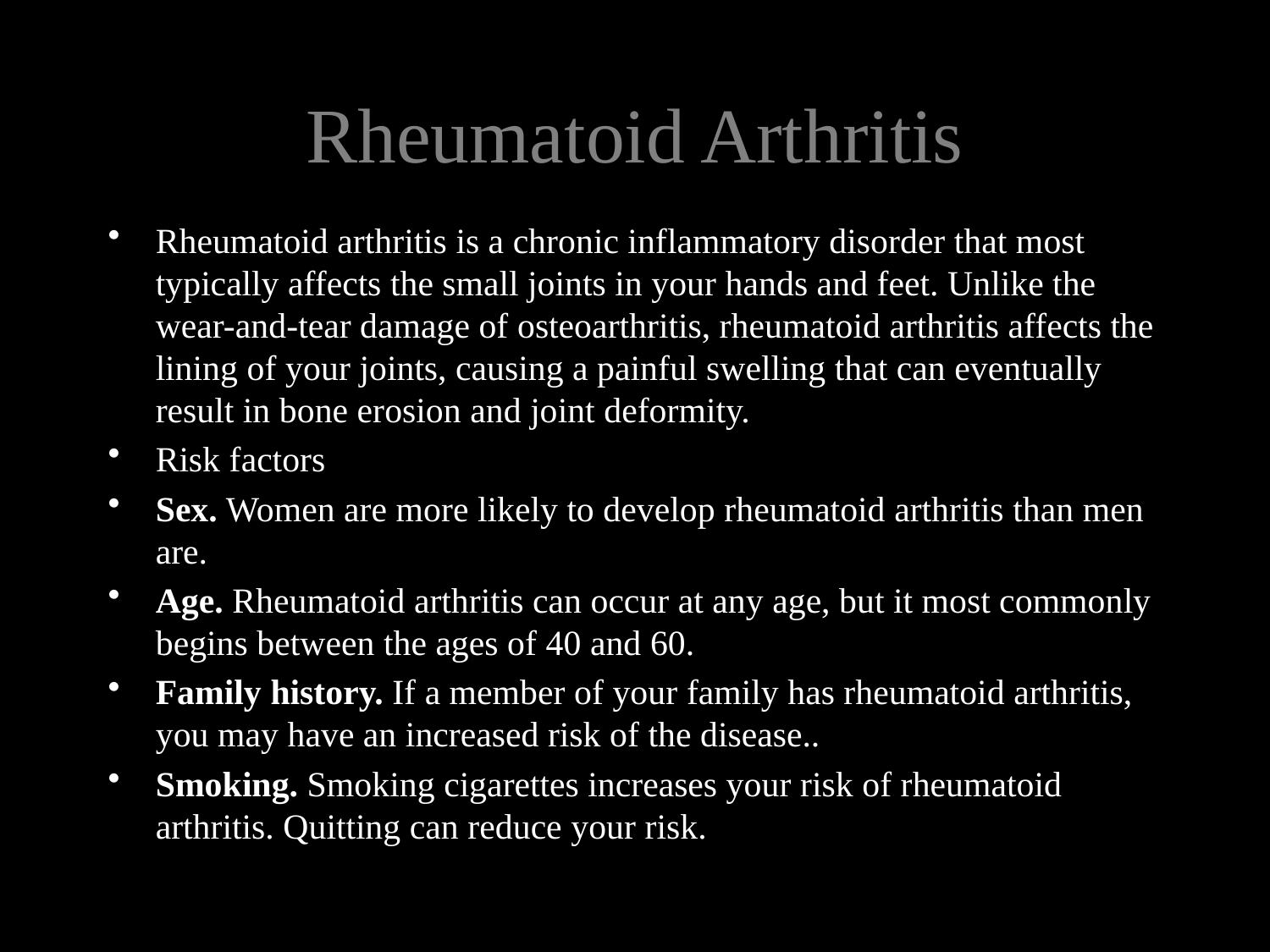

# Rheumatoid Arthritis
Rheumatoid arthritis is a chronic inflammatory disorder that most typically affects the small joints in your hands and feet. Unlike the wear-and-tear damage of osteoarthritis, rheumatoid arthritis affects the lining of your joints, causing a painful swelling that can eventually result in bone erosion and joint deformity.
Risk factors
Sex. Women are more likely to develop rheumatoid arthritis than men are.
Age. Rheumatoid arthritis can occur at any age, but it most commonly begins between the ages of 40 and 60.
Family history. If a member of your family has rheumatoid arthritis, you may have an increased risk of the disease..
Smoking. Smoking cigarettes increases your risk of rheumatoid arthritis. Quitting can reduce your risk.